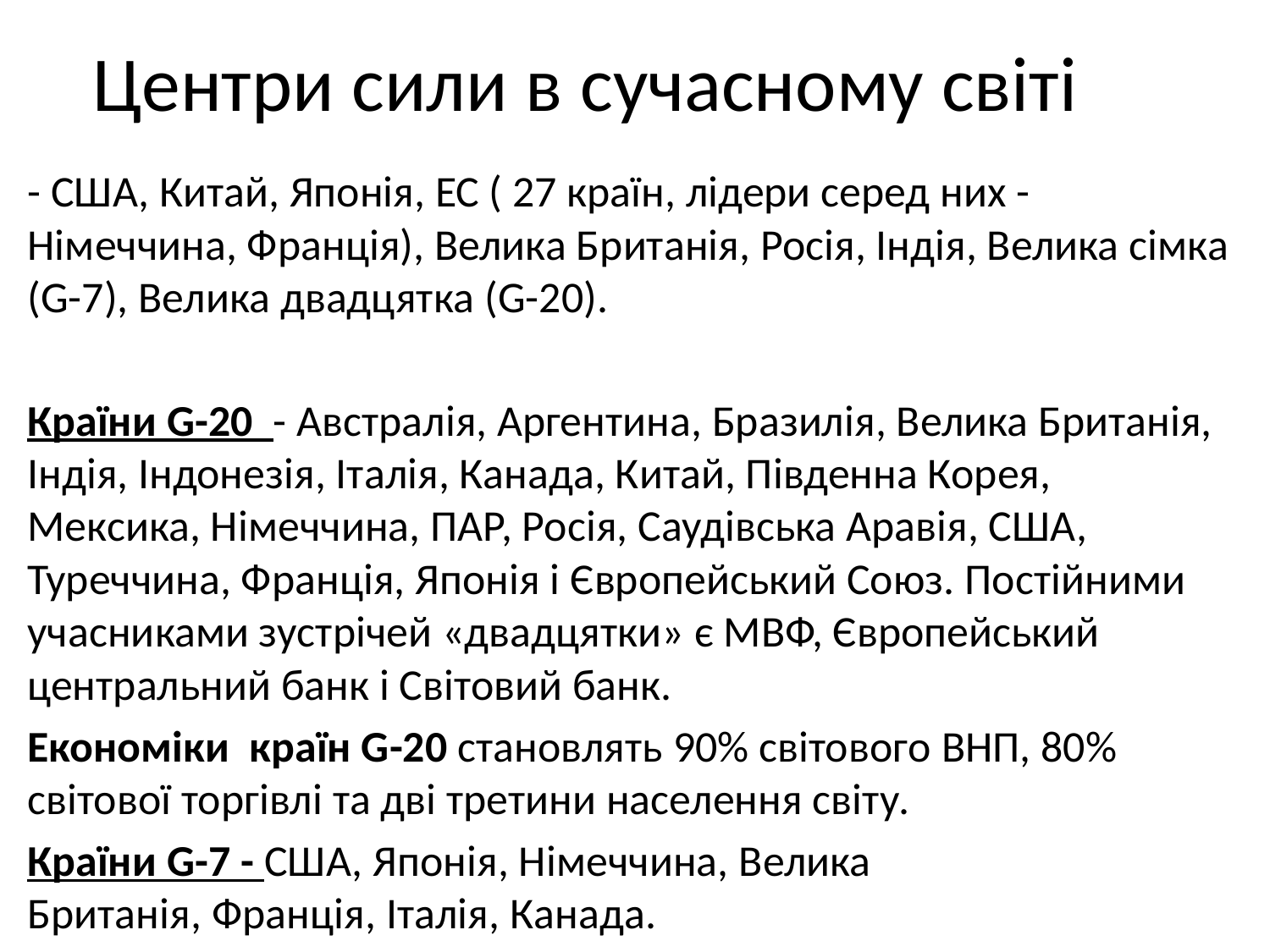

# Центри сили в сучасному світі
- США, Китай, Японія, ЕС ( 27 країн, лідери серед них -Німеччина, Франція), Велика Британія, Росія, Індія, Велика сімка (G-7), Велика двадцятка (G-20).

Країни G-20  - Австралія, Аргентина, Бразилія, Велика Британія, Індія, Індонезія, Італія, Канада, Китай, Південна Корея, Мексика, Німеччина, ПАР, Росія, Саудівська Аравія, США, Туреччина, Франція, Японія і Європейський Союз. Постійними учасниками зустрічей «двадцятки» є МВФ, Європейський центральний банк і Світовий банк.
Економіки  країн G-20 становлять 90% світового ВНП, 80% світової торгівлі та дві третини населення світу.
Країни G-7 - США, Японія, Німеччина, Велика Британія, Франція, Італія, Канада.